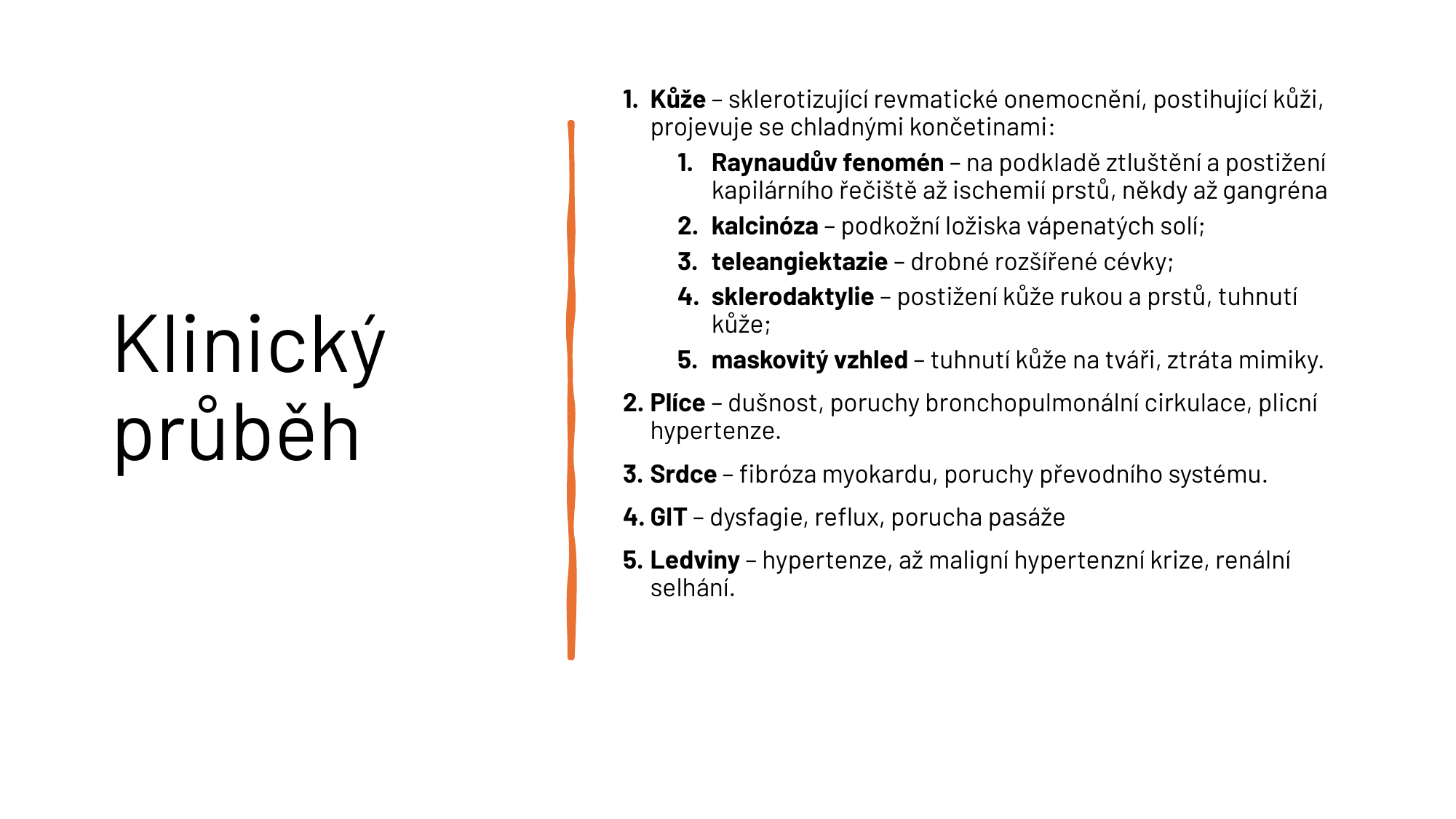

# Klinický průběh
Kůže – sklerotizující revmatické onemocnění, postihující kůži, projevuje se chladnými končetinami:
Raynaudův fenomén – na podkladě ztluštění a postižení kapilárního řečiště až ischemií prstů, někdy až gangréna
kalcinóza – podkožní ložiska vápenatých solí;
teleangiektazie – drobné rozšířené cévky;
sklerodaktylie – postižení kůže rukou a prstů, tuhnutí kůže;
maskovitý vzhled – tuhnutí kůže na tváři, ztráta mimiky.
Plíce – dušnost, poruchy bronchopulmonální cirkulace, plicní hypertenze.
Srdce – fibróza myokardu, poruchy převodního systému.
GIT – dysfagie, reflux, porucha pasáže
Ledviny – hypertenze, až maligní hypertenzní krize, renální selhání.